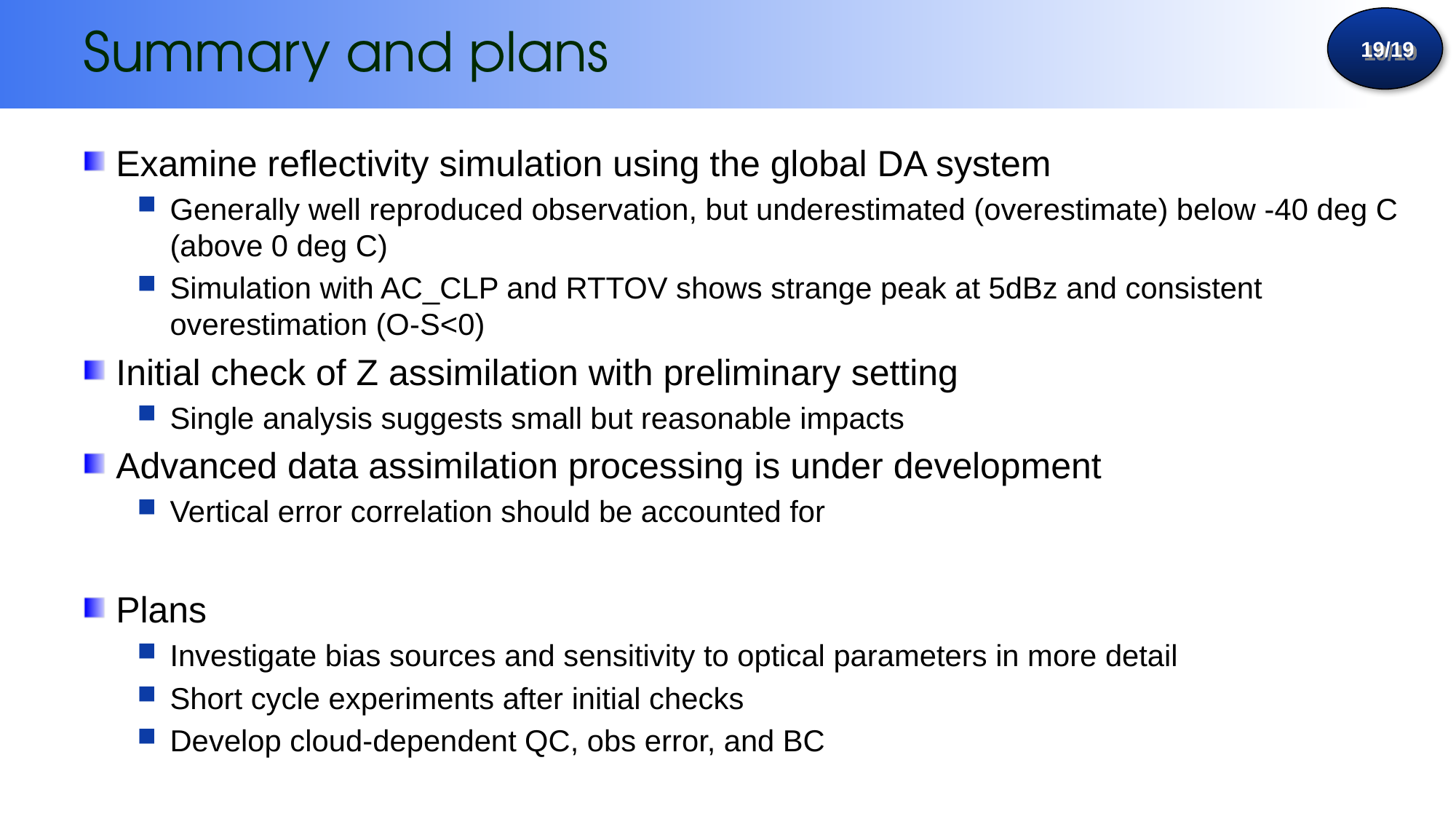

# Summary and plans
Examine reflectivity simulation using the global DA system
Generally well reproduced observation, but underestimated (overestimate) below -40 deg C (above 0 deg C)
Simulation with AC_CLP and RTTOV shows strange peak at 5dBz and consistent overestimation (O-S<0)
Initial check of Z assimilation with preliminary setting
Single analysis suggests small but reasonable impacts
Advanced data assimilation processing is under development
Vertical error correlation should be accounted for

Plans
Investigate bias sources and sensitivity to optical parameters in more detail
Short cycle experiments after initial checks
Develop cloud-dependent QC, obs error, and BC